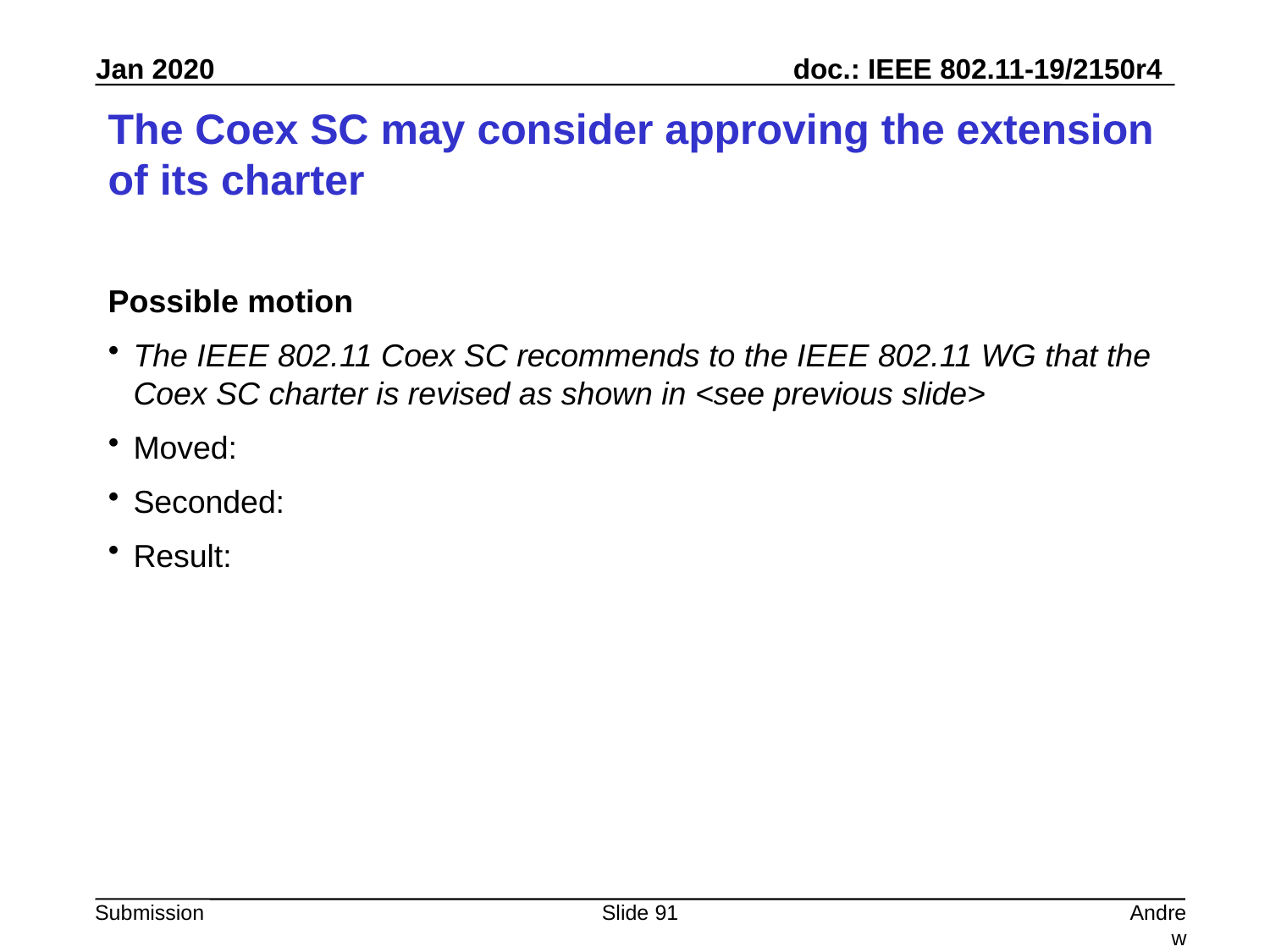

# The Coex SC may consider approving the extension of its charter
Possible motion
The IEEE 802.11 Coex SC recommends to the IEEE 802.11 WG that the Coex SC charter is revised as shown in <see previous slide>
Moved:
Seconded:
Result:
Slide 91
Andrew Myles, Cisco